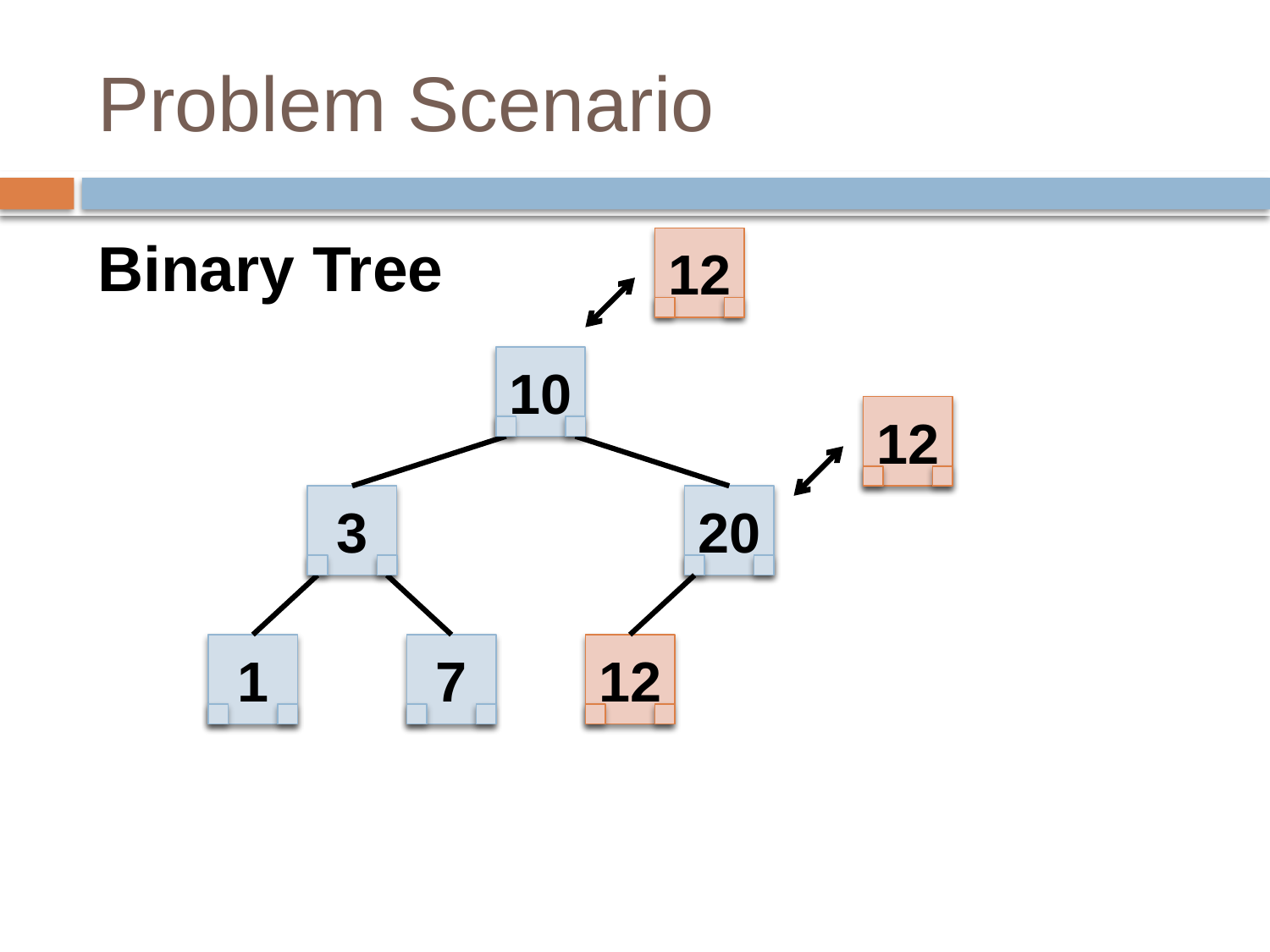

# Problem Scenario
Binary Tree

12

10
12

3
20

1
7
12